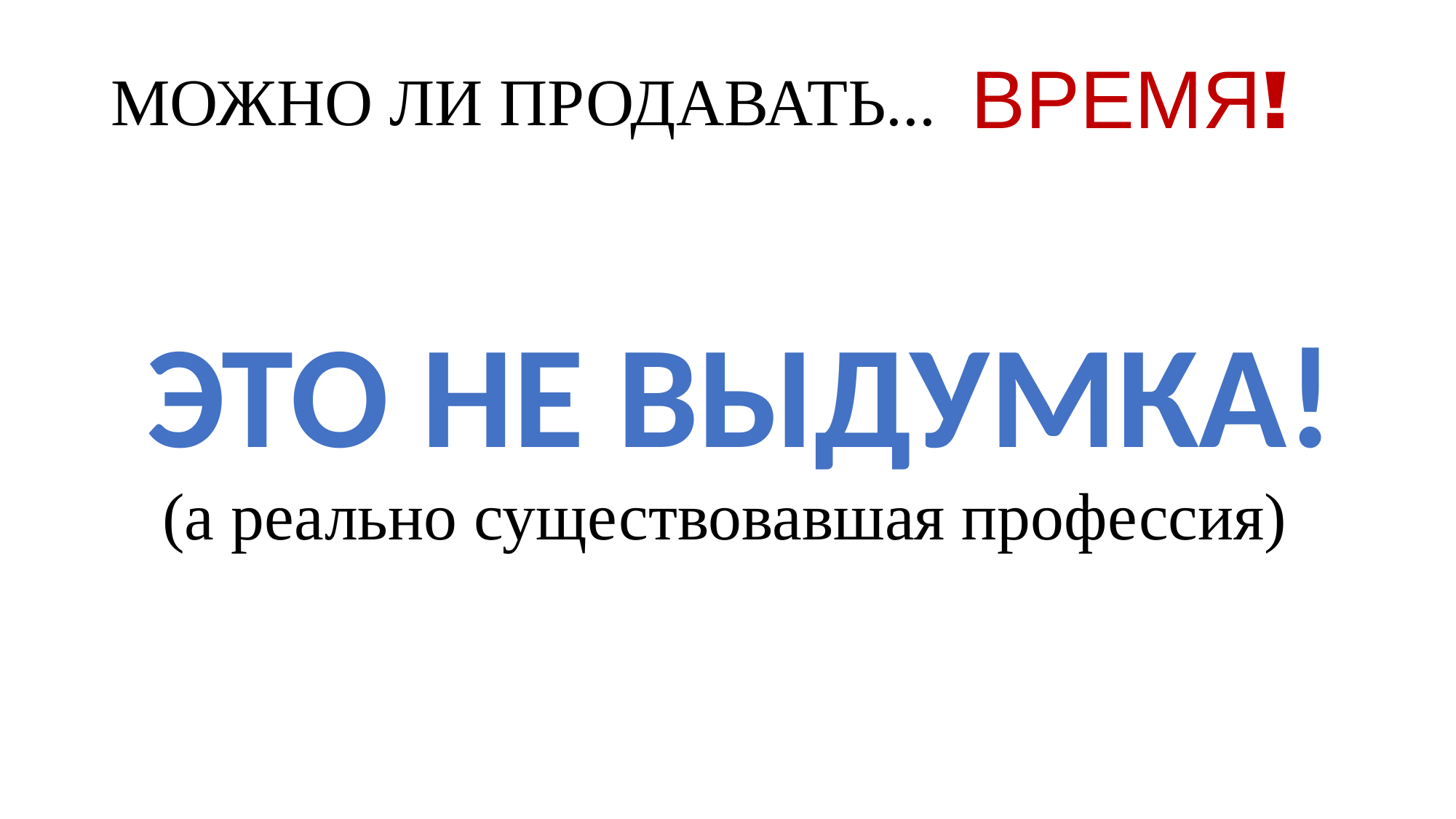

# МОЖНО ЛИ ПРОДАВАТЬ...
ВРЕМЯ!
ЭТО НЕ ВЫДУМКА!
(а реально существовавшая профессия)